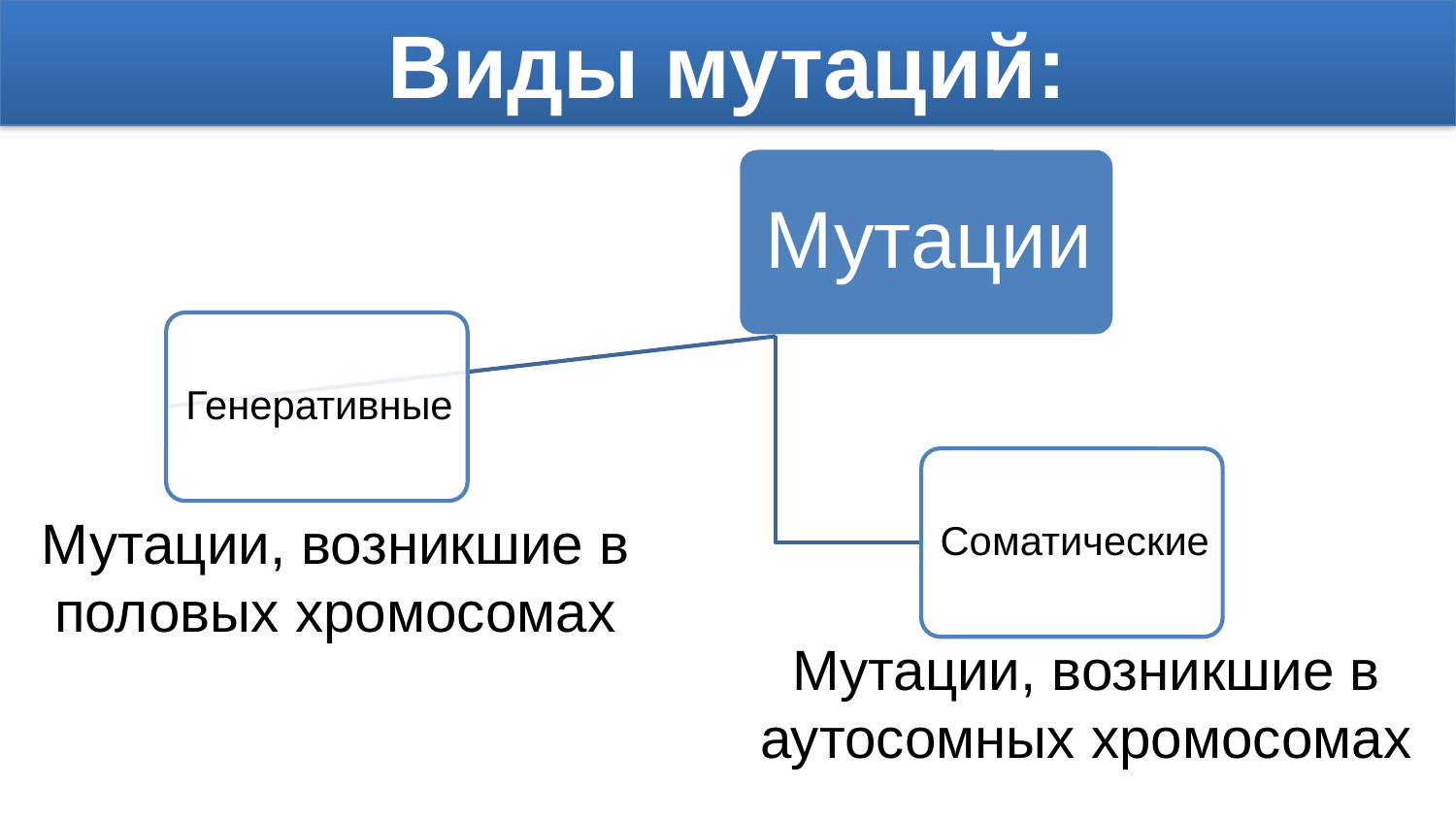

# Виды мутаций:
Мутации
Генеративные
Соматические
Мутации, возникшие в половых хромосомах
Мутации, возникшие в аутосомных хромосомах